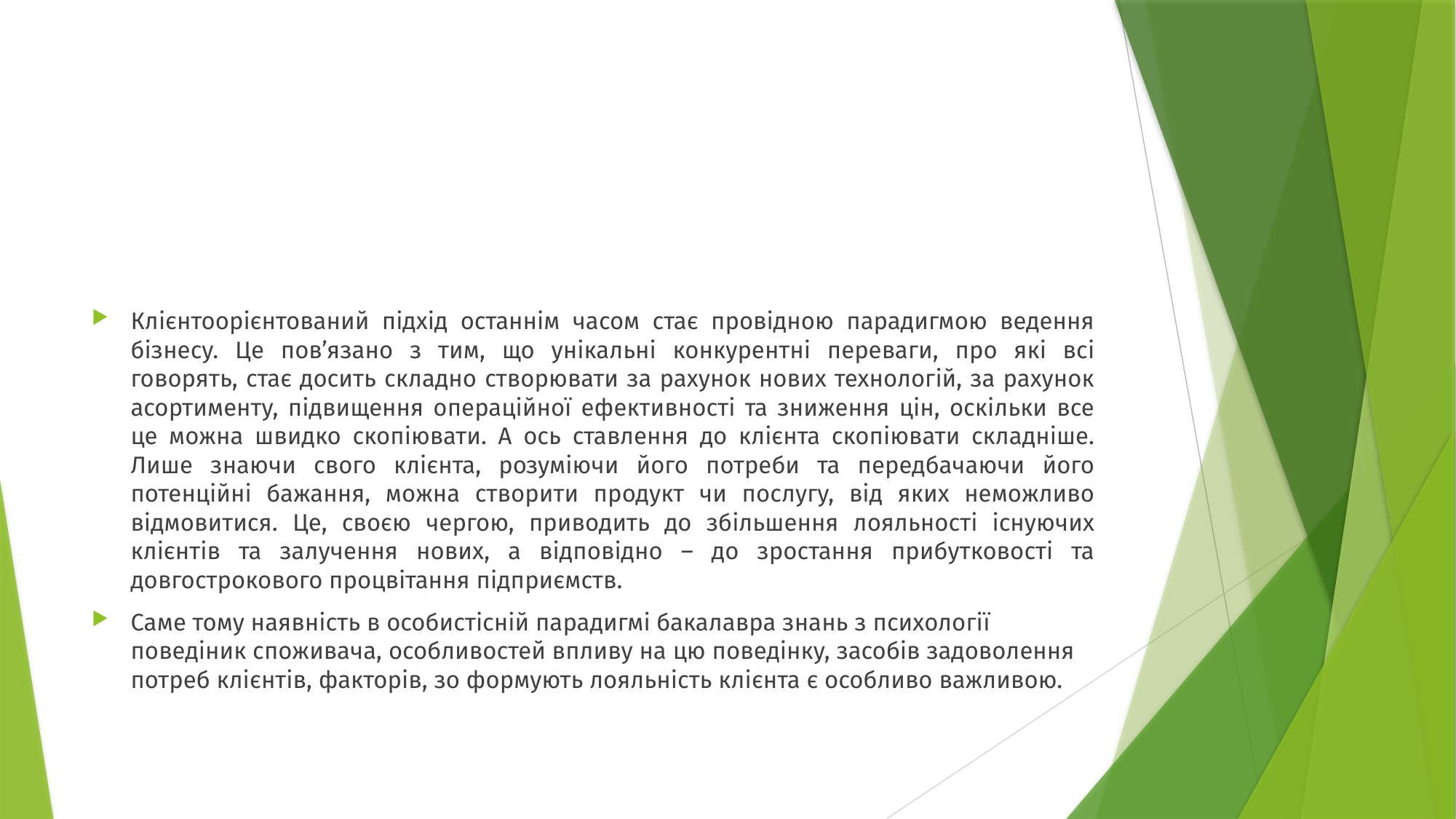

#

Клієнтоорієнтований підхід останнім часом стає провідною парадигмою ведення бізнесу. Це пов’язано з тим, що унікальні конкурентні переваги, про які всі говорять, стає досить складно створювати за рахунок нових технологій, за рахунок асортименту, підвищення операційної ефективності та зниження цін, оскільки все це можна швидко скопіювати. А ось ставлення до клієнта скопіювати складніше. Лише знаючи свого клієнта, розуміючи його потреби та передбачаючи його потенційні бажання, можна створити продукт чи послугу, від яких неможливо відмовитися. Це, своєю чергою, приводить до збільшення лояльності існуючих клієнтів та залучення нових, а відповідно – до зростання прибутковості та довгострокового процвітання підприємств.
Саме тому наявність в особистісній парадигмі бакалавра знань з психології поведіник споживача, особливостей впливу на цю поведінку, засобів задоволення потреб клієнтів, факторів, зо формують лояльність клієнта є особливо важливою.